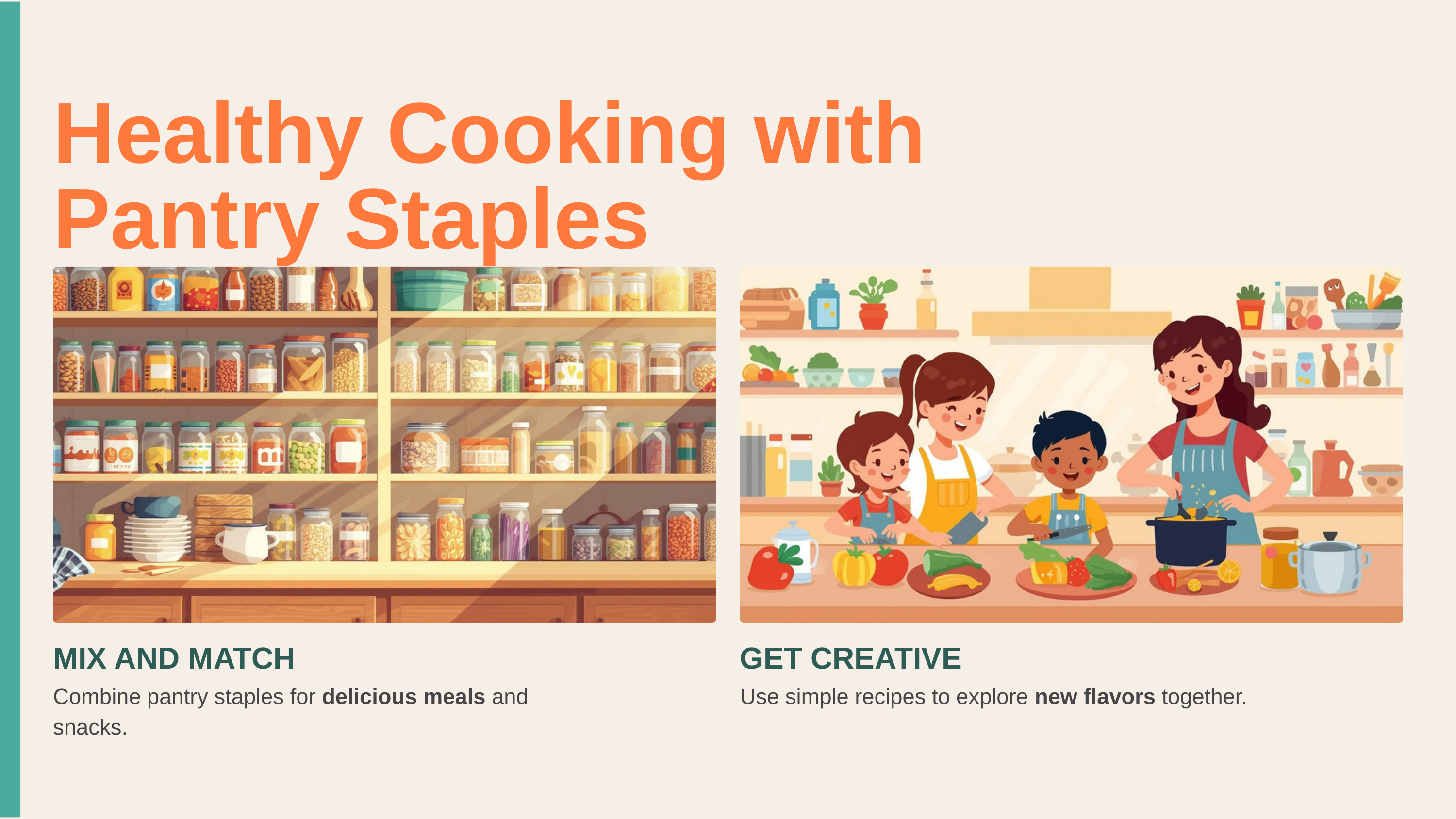

Healthy Cooking with
Pantry Staples

MIX AND MATCH
GET CREATIVE
Combine pantry staples for delicious meals and snacks.
Use simple recipes to explore new flavors together.